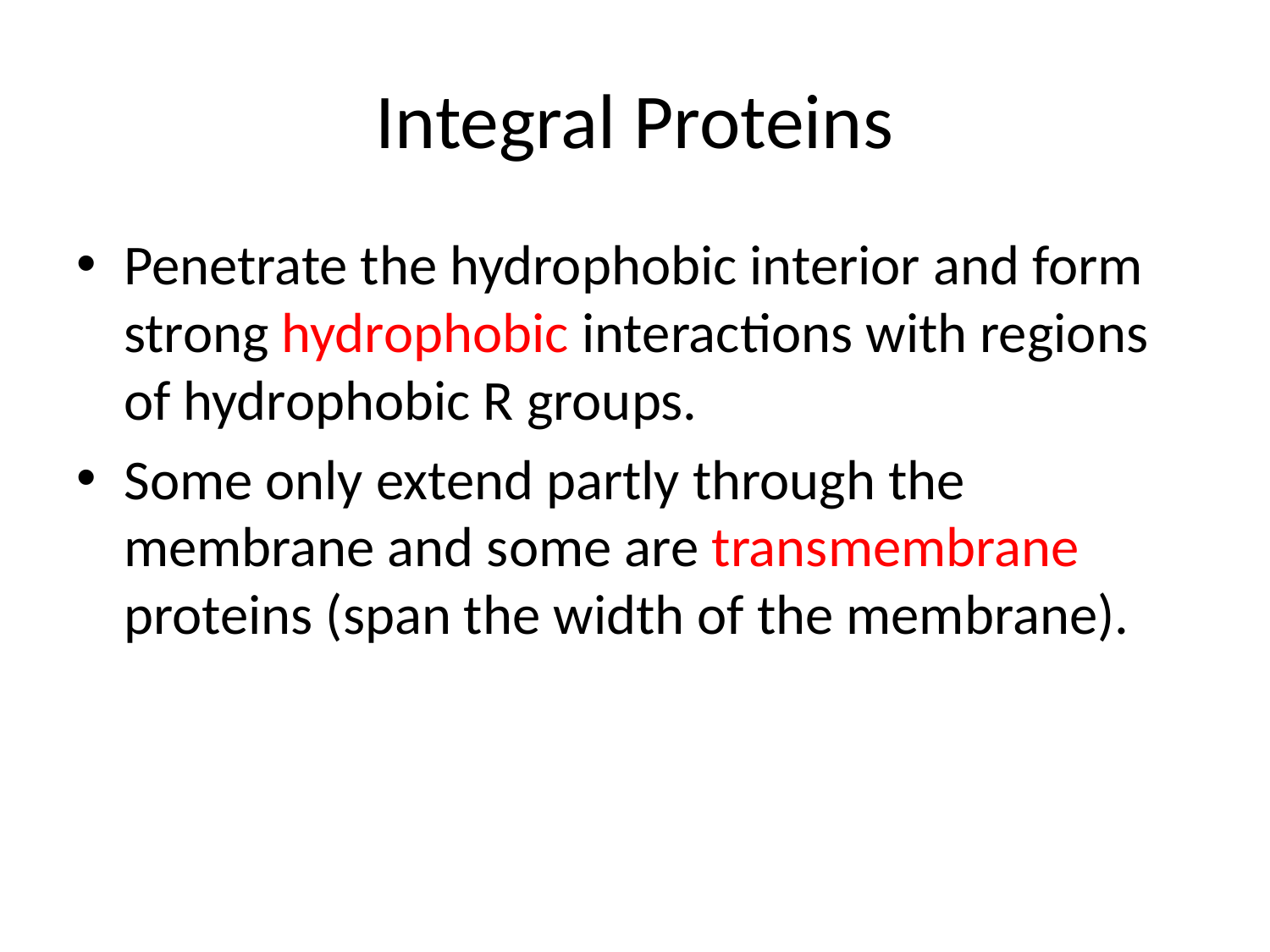

# Integral Proteins
Penetrate the hydrophobic interior and form strong hydrophobic interactions with regions of hydrophobic R groups.
Some only extend partly through the membrane and some are transmembrane proteins (span the width of the membrane).